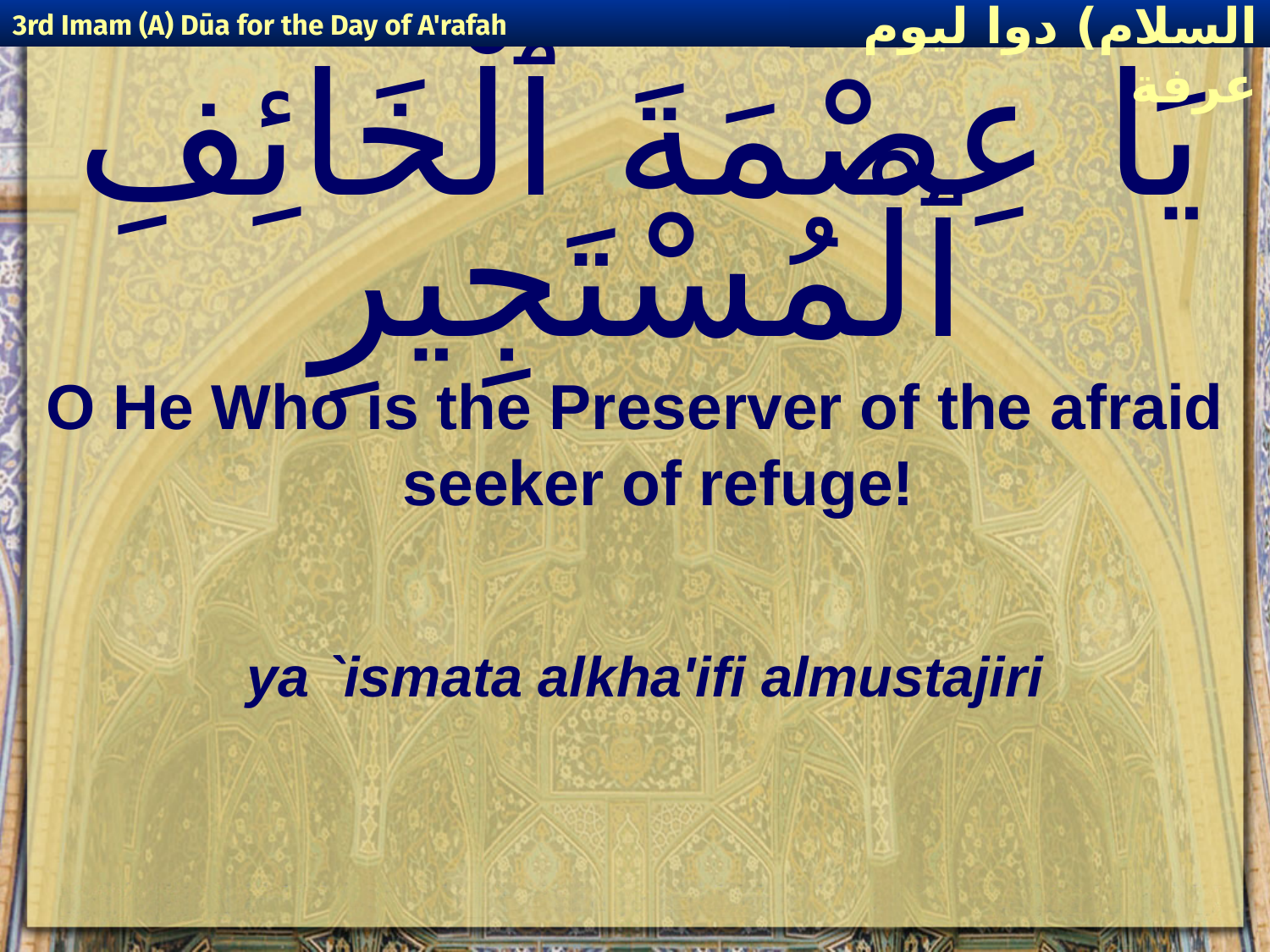

3rd Imam (A) Dūa for the Day of A'rafah
إمام حسين(عليه السلام) دوا ليوم عرفة
# يَا عِصْمَةَ ٱلْخَائِفِ ٱلْمُسْتَجِيرِ
O He Who is the Preserver of the afraid seeker of refuge!
ya `ismata alkha'ifi almustajiri